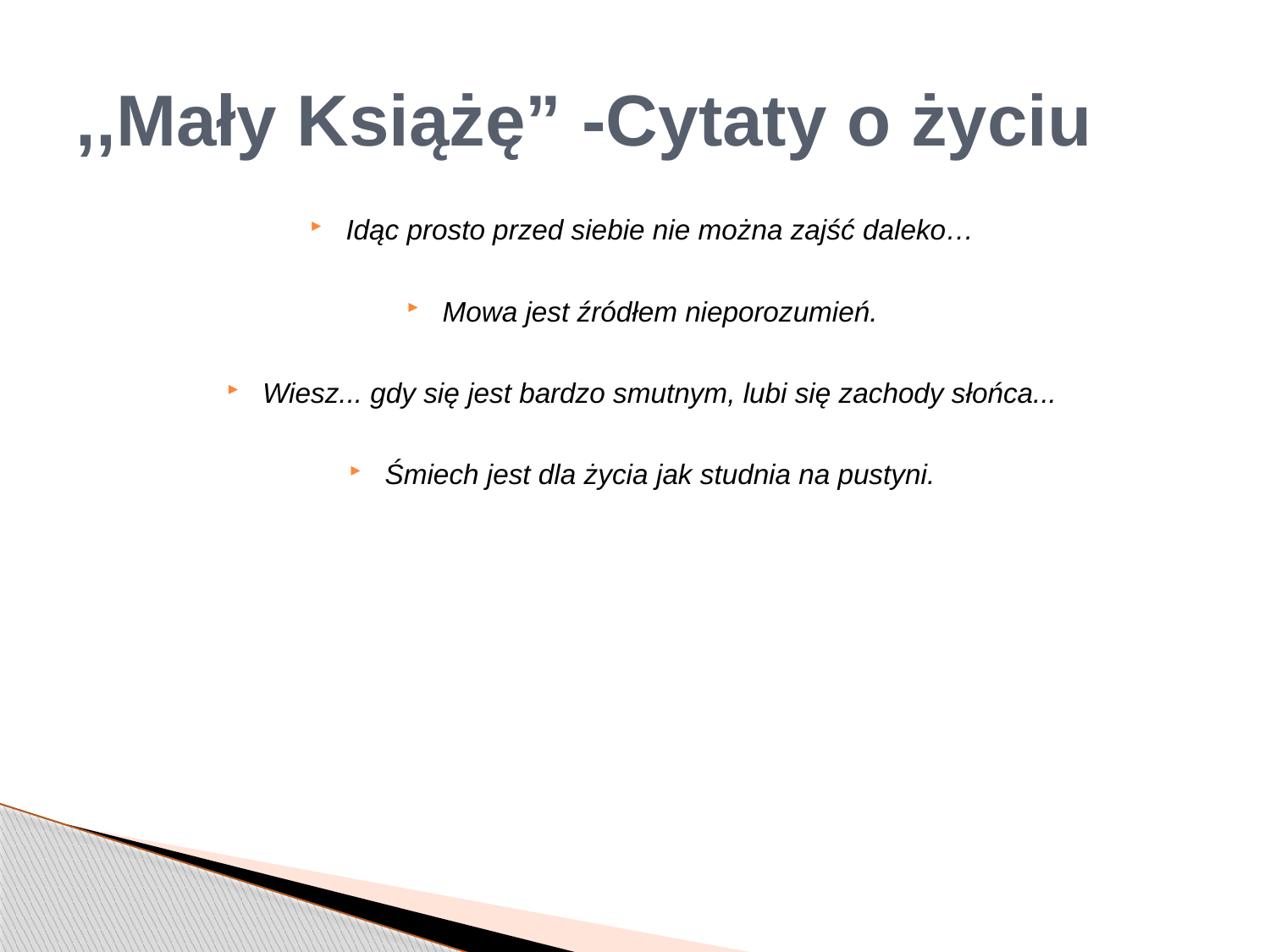

# ,,Mały Książę” -Cytaty o życiu
Idąc prosto przed siebie nie można zajść daleko…

Mowa jest źródłem nieporozumień.

Wiesz... gdy się jest bardzo smutnym, lubi się zachody słońca...

Śmiech jest dla życia jak studnia na pustyni.